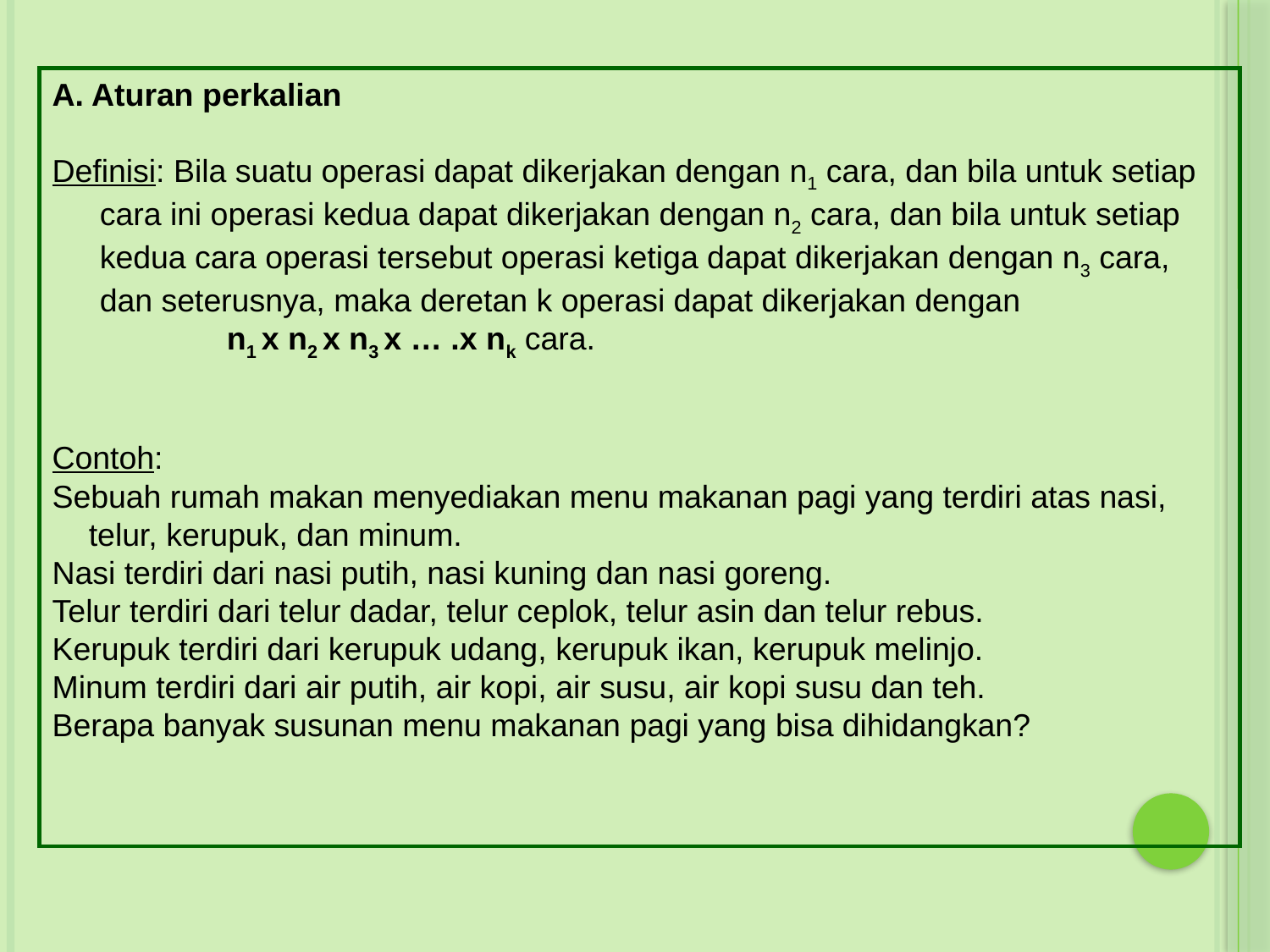

A. Aturan perkalian

Definisi: Bila suatu operasi dapat dikerjakan dengan n1 cara, dan bila untuk setiap cara ini operasi kedua dapat dikerjakan dengan n2 cara, dan bila untuk setiap kedua cara operasi tersebut operasi ketiga dapat dikerjakan dengan n3 cara, dan seterusnya, maka deretan k operasi dapat dikerjakan dengan
		n1 x n2 x n3 x … .x nk cara.

Contoh:
Sebuah rumah makan menyediakan menu makanan pagi yang terdiri atas nasi, telur, kerupuk, dan minum.
Nasi terdiri dari nasi putih, nasi kuning dan nasi goreng.
Telur terdiri dari telur dadar, telur ceplok, telur asin dan telur rebus.
Kerupuk terdiri dari kerupuk udang, kerupuk ikan, kerupuk melinjo.
Minum terdiri dari air putih, air kopi, air susu, air kopi susu dan teh.
Berapa banyak susunan menu makanan pagi yang bisa dihidangkan?